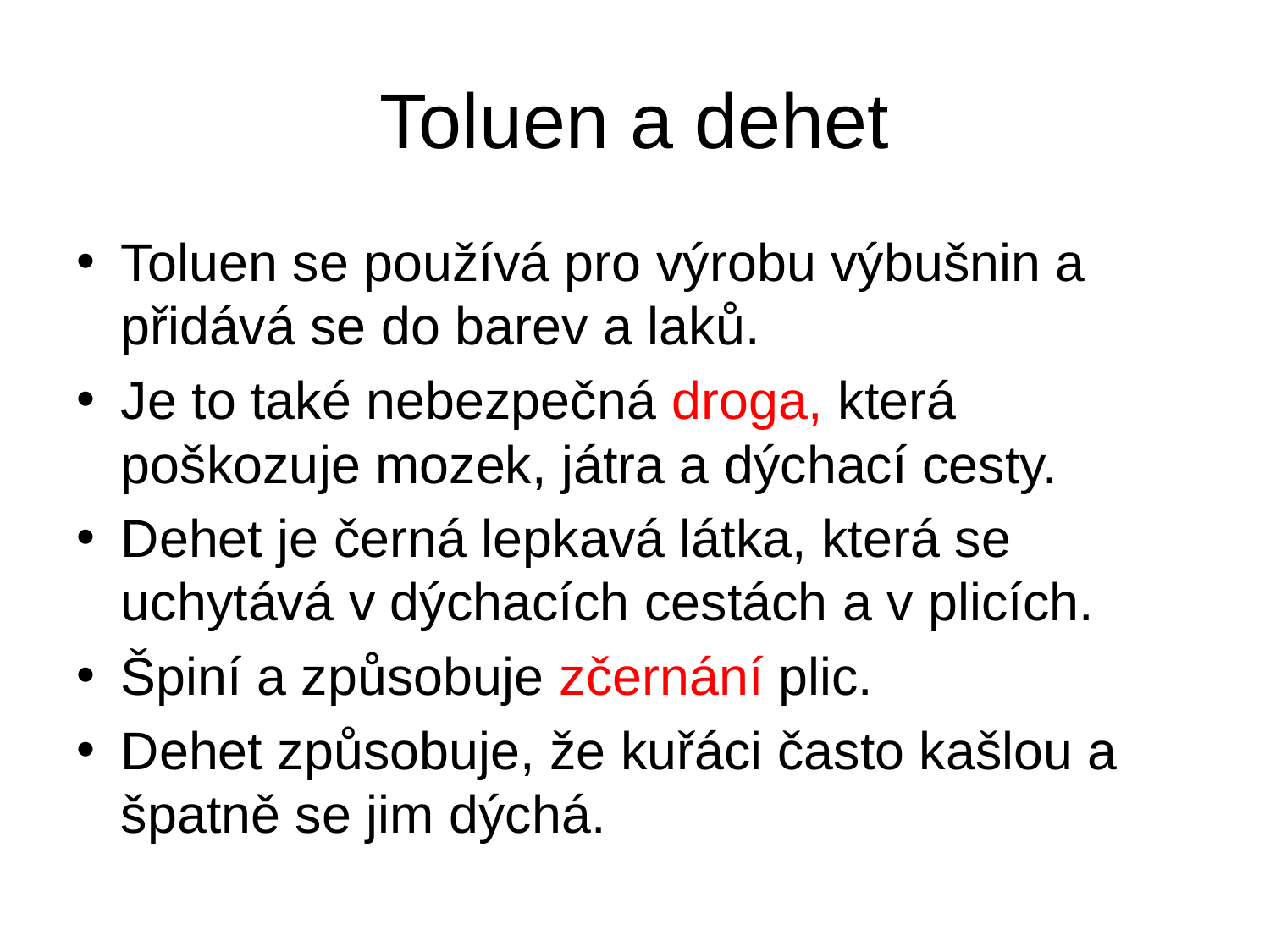

# Toluen a dehet
Toluen se používá pro výrobu výbušnin a přidává se do barev a laků.
Je to také nebezpečná droga, která poškozuje mozek, játra a dýchací cesty.
Dehet je černá lepkavá látka, která se uchytává v dýchacích cestách a v plicích.
Špiní a způsobuje zčernání plic.
Dehet způsobuje, že kuřáci často kašlou a špatně se jim dýchá.